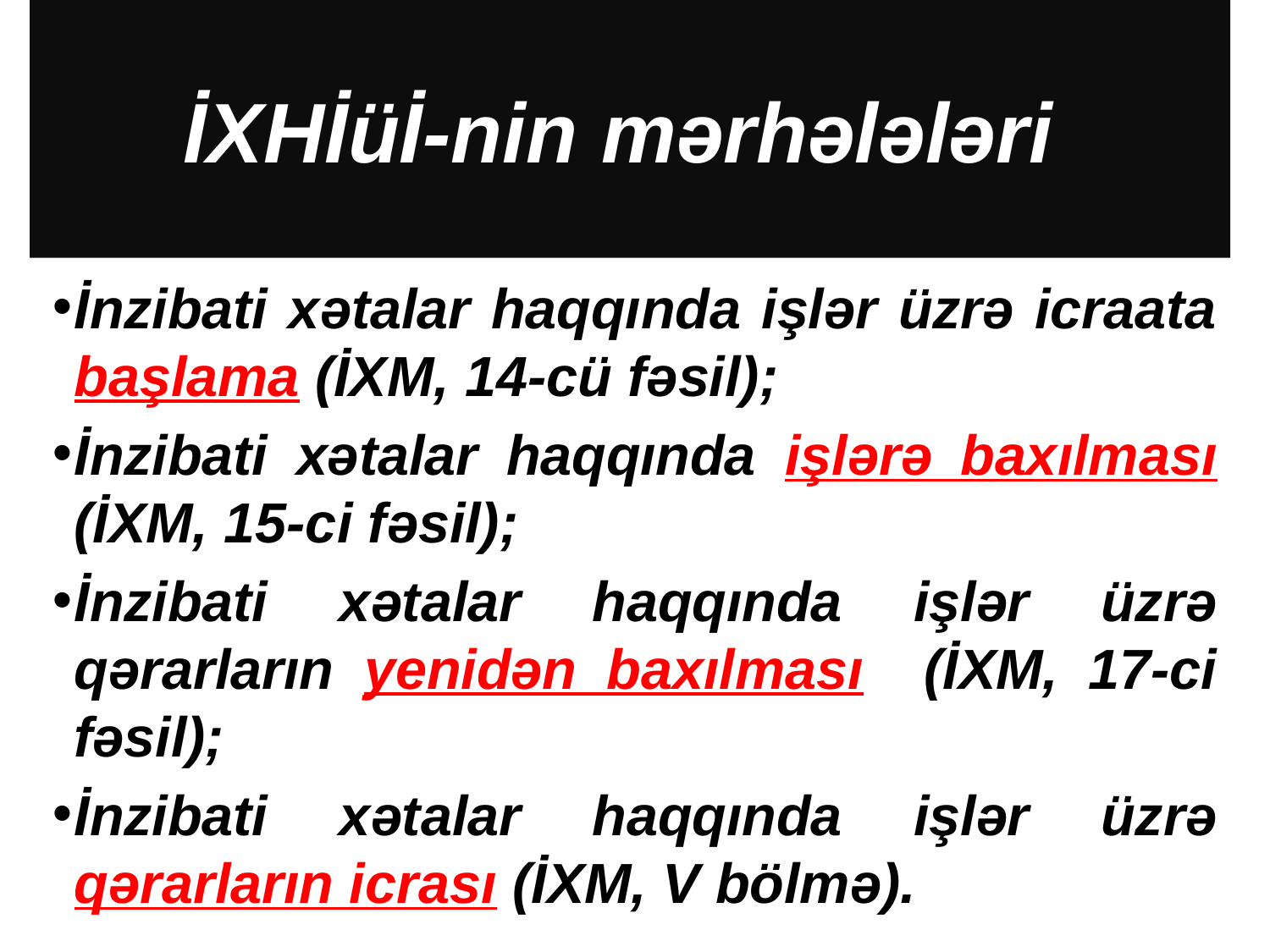

# İXHİüİ-nin mərhələləri
İnzibati xətalar haqqında işlər üzrə icraata başlama (İXM, 14-cü fəsil);
İnzibati xətalar haqqında işlərə baxılması (İXM, 15-ci fəsil);
İnzibati xətalar haqqında işlər üzrə qərarların yenidən baxılması  (İXM, 17-ci fəsil);
İnzibati xətalar haqqında işlər üzrə qərarların icrası (İXM, V bölmə).